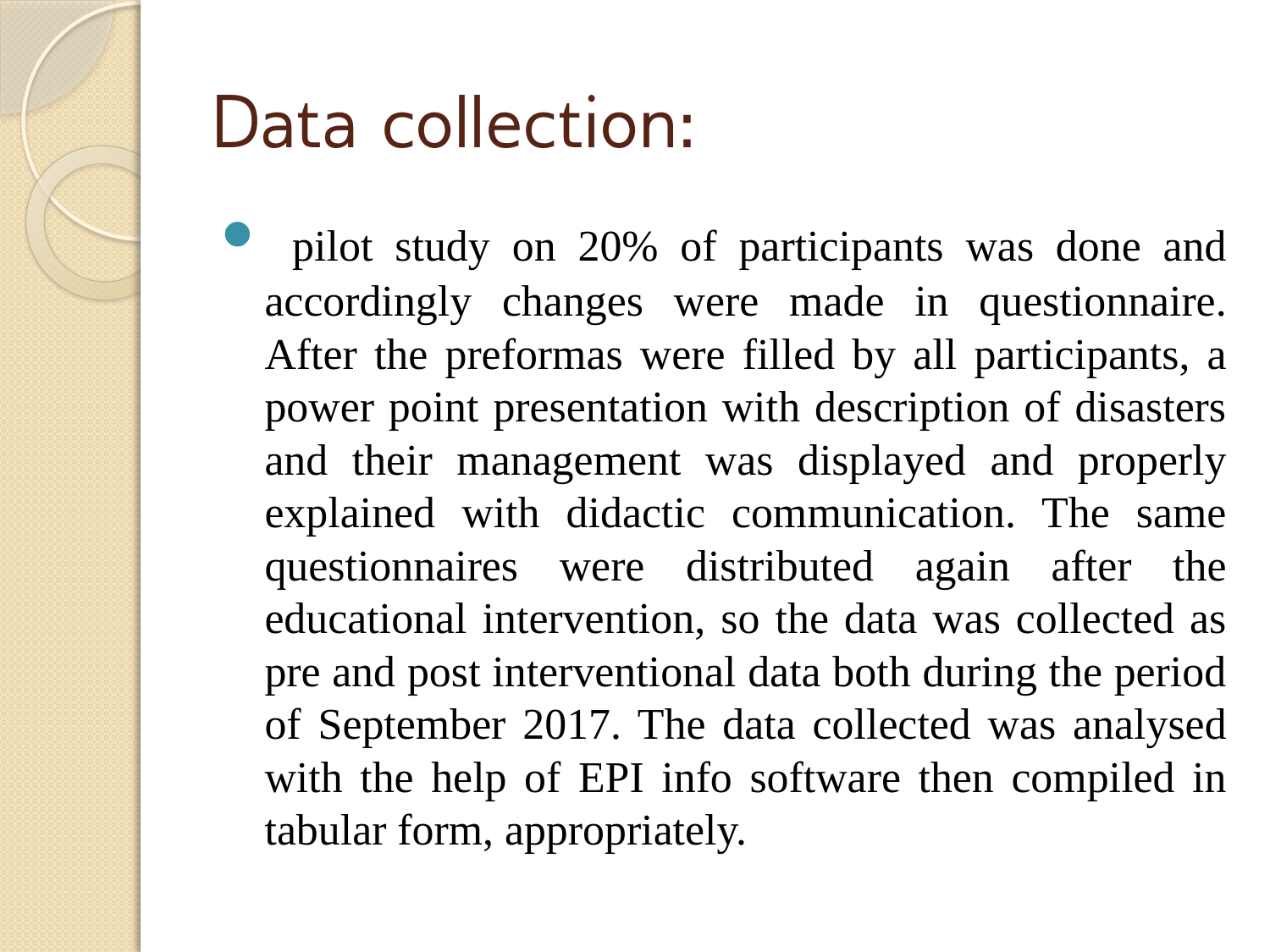

# Data collection:
 pilot study on 20% of participants was done and accordingly changes were made in questionnaire. After the preformas were filled by all participants, a power point presentation with description of disasters and their management was displayed and properly explained with didactic communication. The same questionnaires were distributed again after the educational intervention, so the data was collected as pre and post interventional data both during the period of September 2017. The data collected was analysed with the help of EPI info software then compiled in tabular form, appropriately.